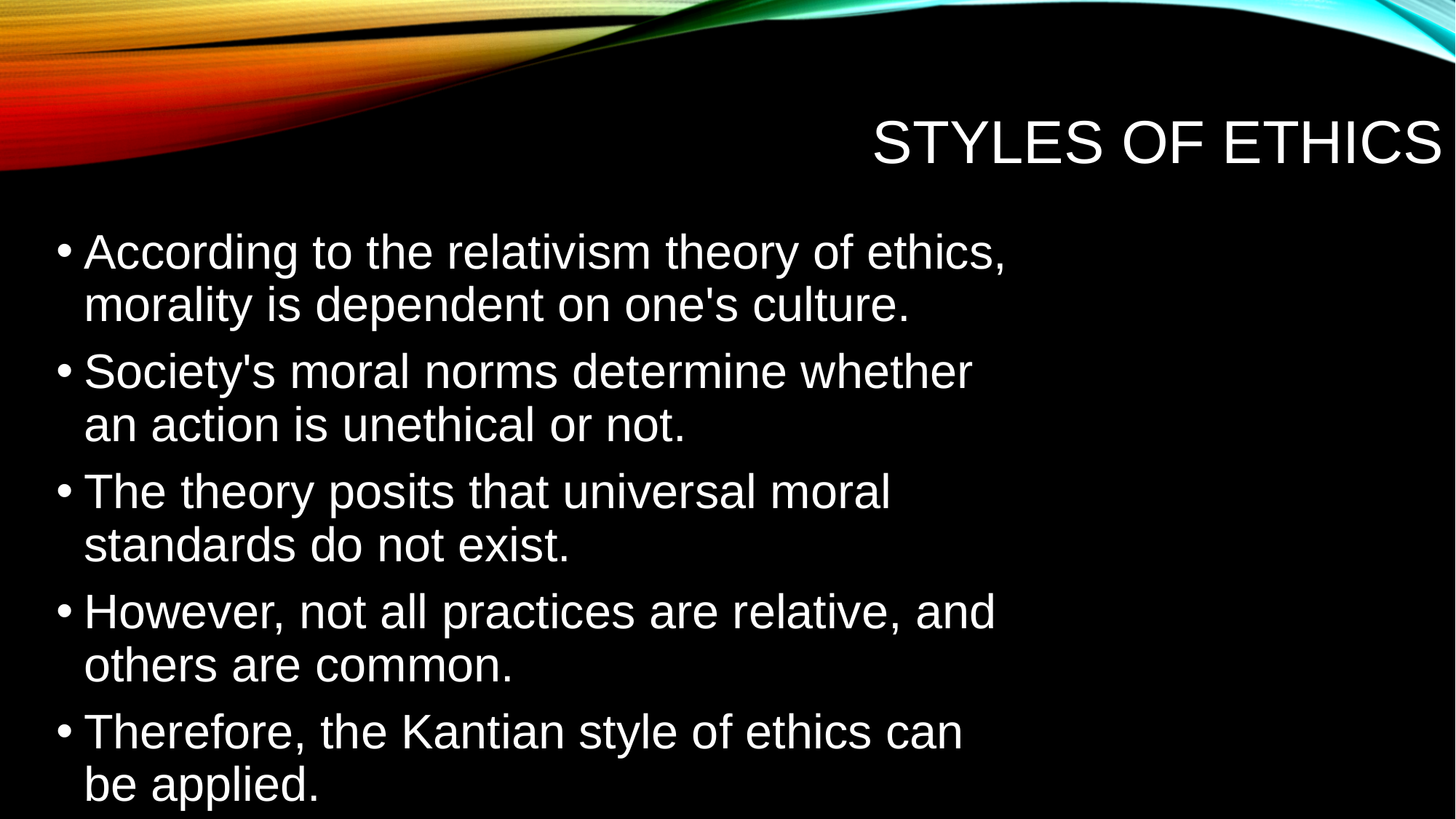

# Styles of Ethics
According to the relativism theory of ethics, morality is dependent on one's culture.
Society's moral norms determine whether an action is unethical or not.
The theory posits that universal moral standards do not exist.
However, not all practices are relative, and others are common.
Therefore, the Kantian style of ethics can be applied.